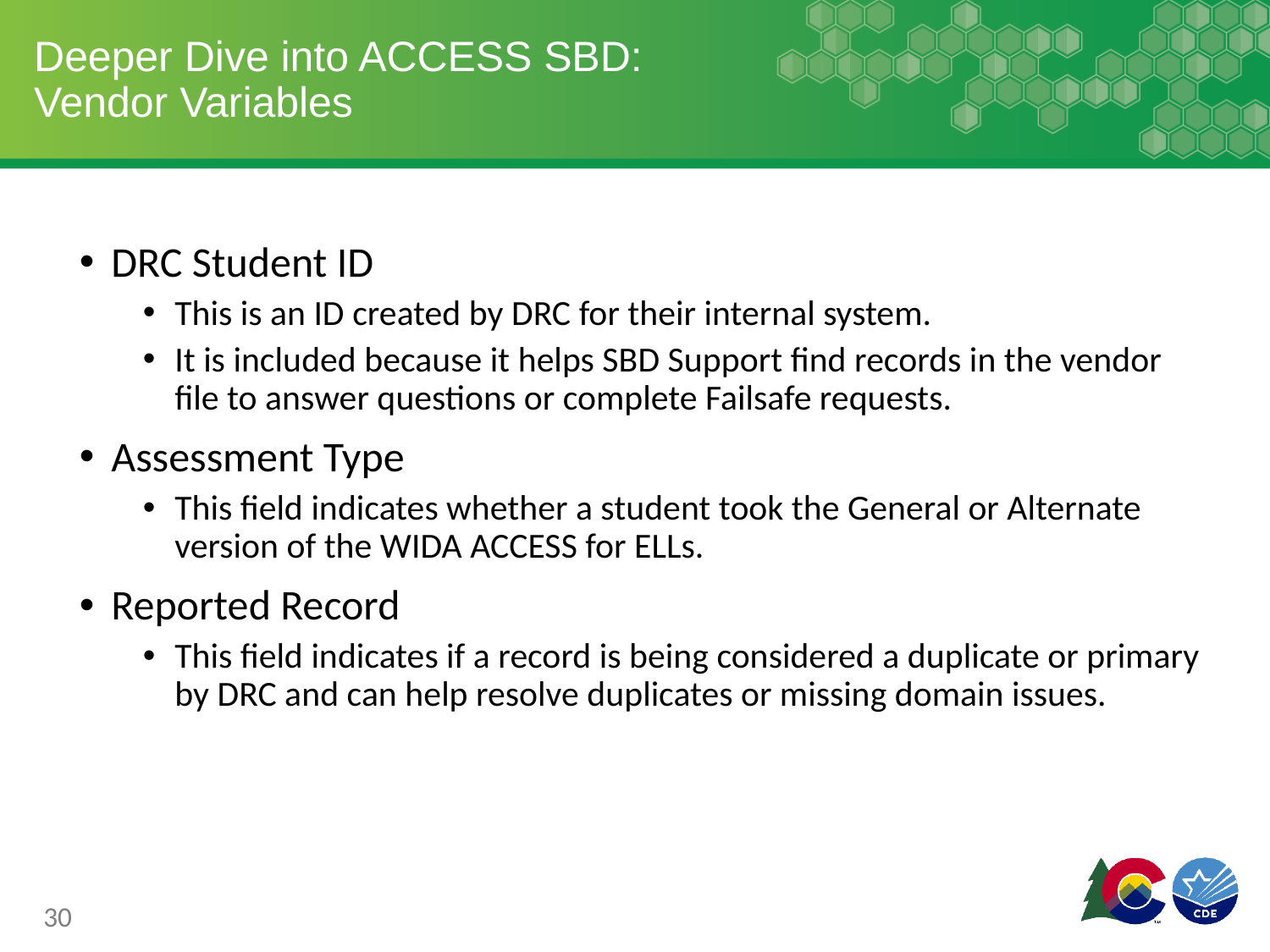

# Deeper Dive into ACCESS SBD: Vendor Variables
DRC Student ID
This is an ID created by DRC for their internal system.
It is included because it helps SBD Support find records in the vendor file to answer questions or complete Failsafe requests.
Assessment Type
This field indicates whether a student took the General or Alternate version of the WIDA ACCESS for ELLs.
Reported Record
This field indicates if a record is being considered a duplicate or primary by DRC and can help resolve duplicates or missing domain issues.
30